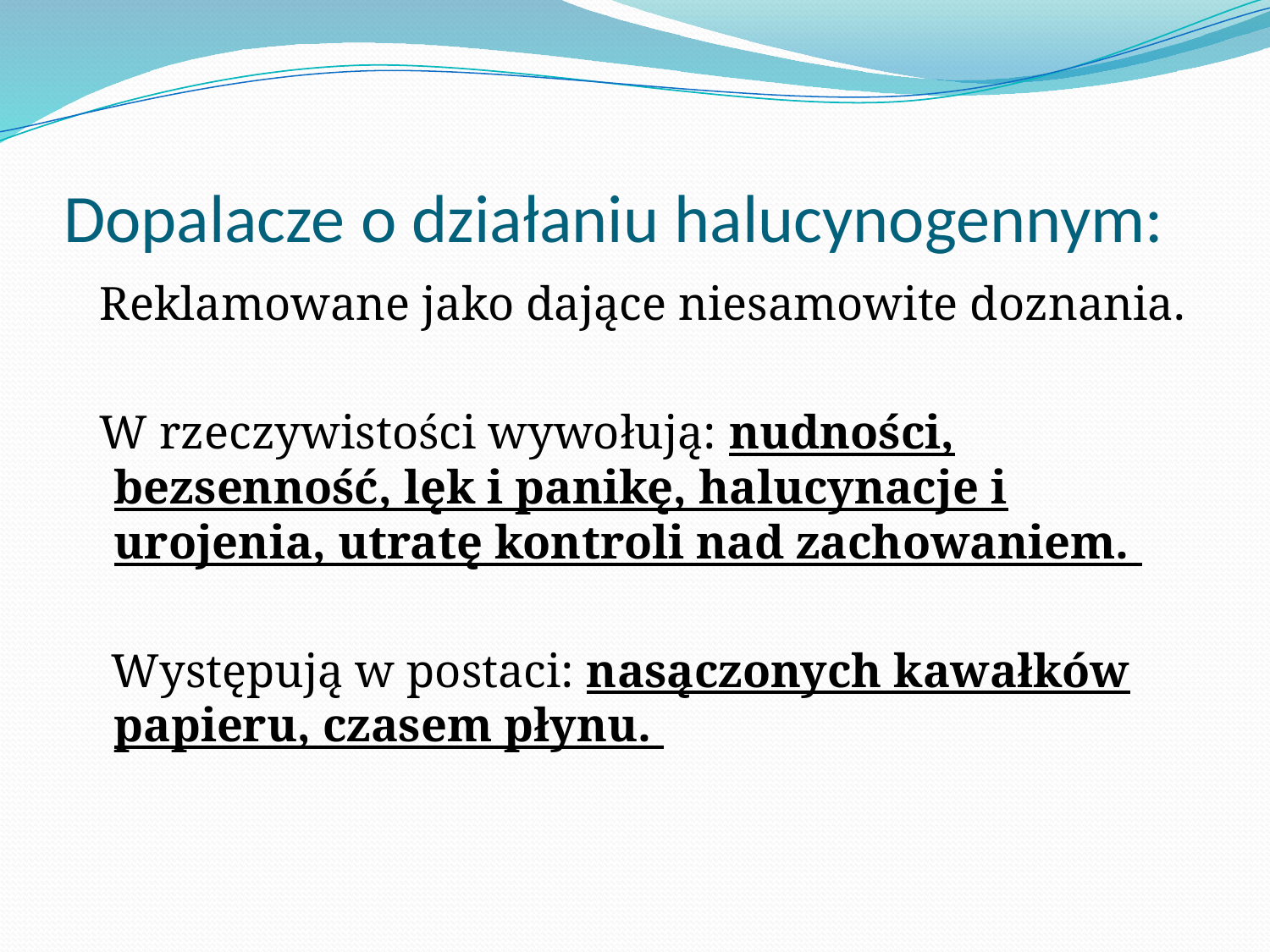

# Dopalacze o działaniu halucynogennym:
  Reklamowane jako dające niesamowite doznania.

  W rzeczywistości wywołują: nudności, bezsenność, lęk i panikę, halucynacje i urojenia, utratę kontroli nad zachowaniem.

   Występują w postaci: nasączonych kawałków papieru, czasem płynu.